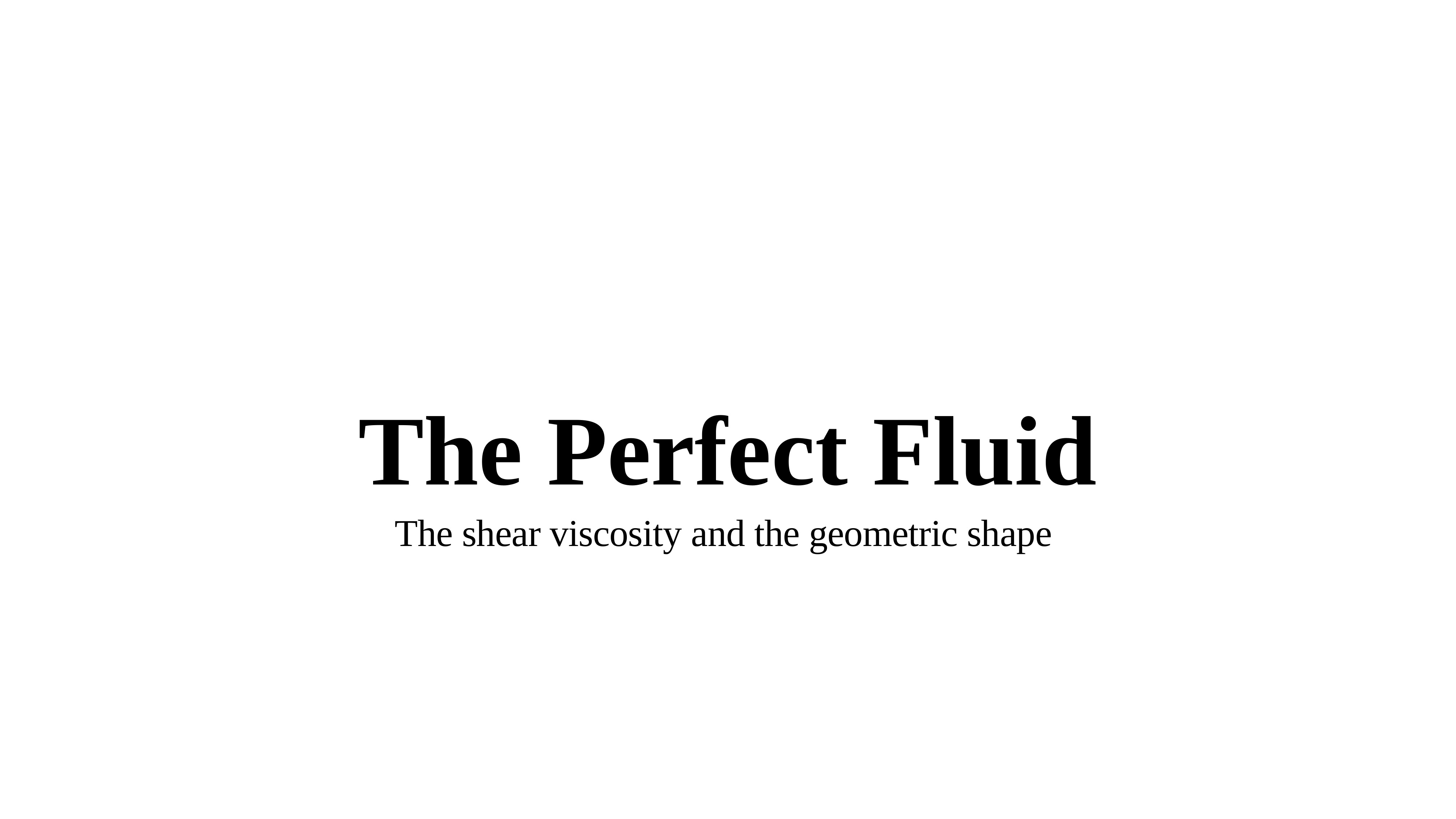

The Perfect Fluid
The shear viscosity and the geometric shape